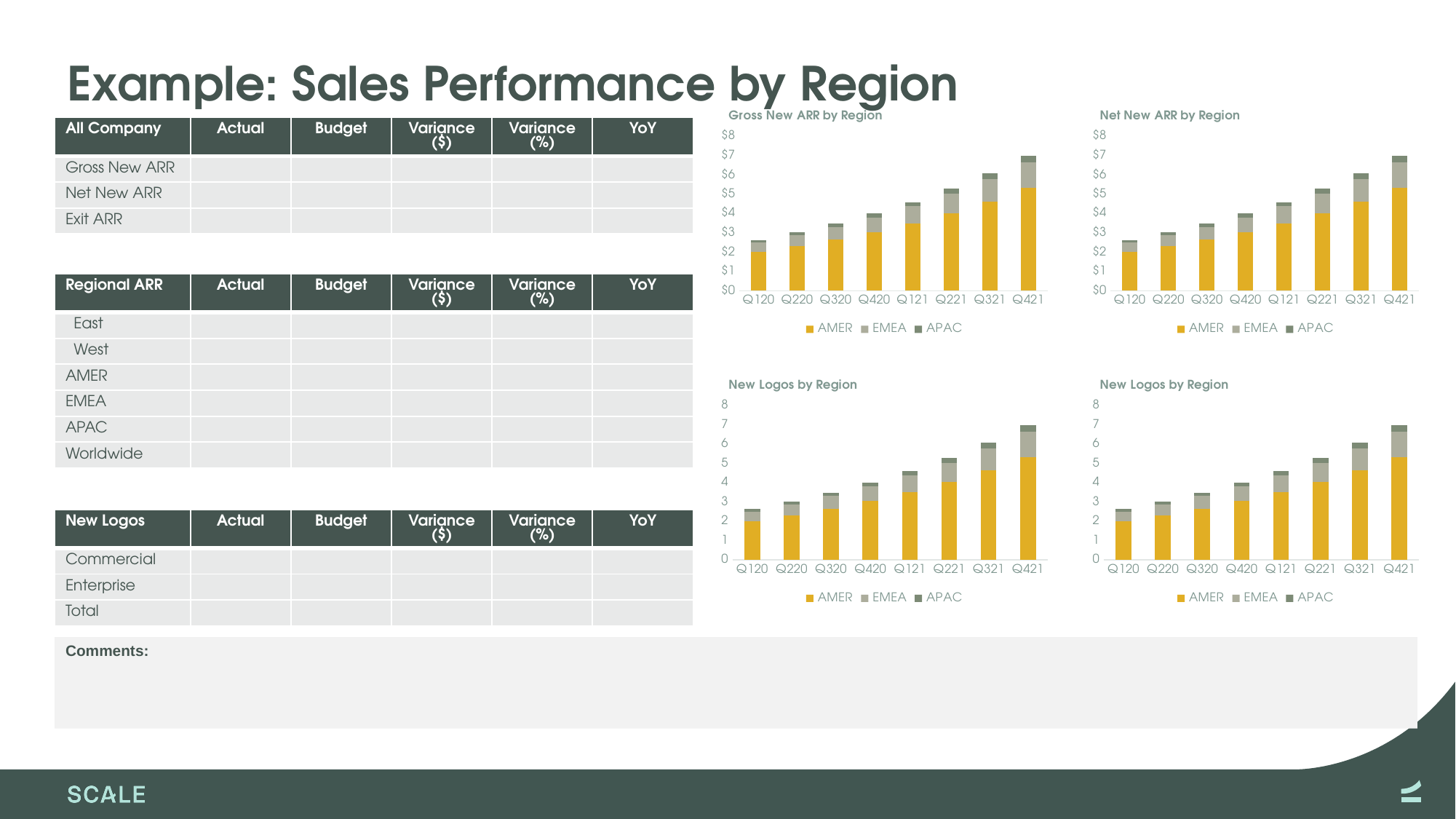

# Example: Sales Performance by Region

### Chart: Gross New ARR by Region

| Category | AMER | EMEA | APAC |
|---|---|---|---|
| Q120 | 2.0 | 0.5 | 0.125 |
| Q220 | 2.3 | 0.575 | 0.14375 |
| Q320 | 2.6449999999999996 | 0.6612499999999999 | 0.16531249999999997 |
| Q420 | 3.041749999999999 | 0.7604374999999998 | 0.19010937499999994 |
| Q121 | 3.498012499999999 | 0.8745031249999997 | 0.21862578124999993 |
| Q221 | 4.022714374999999 | 1.0056785937499997 | 0.2514196484374999 |
| Q321 | 4.626121531249998 | 1.1565303828124995 | 0.2891325957031249 |
| Q421 | 5.320039760937497 | 1.3300099402343744 | 0.3325024850585936 |

### Chart: Net New ARR by Region

| Category | AMER | EMEA | APAC |
|---|---|---|---|
| Q120 | 2.0 | 0.5 | 0.125 |
| Q220 | 2.3 | 0.575 | 0.14375 |
| Q320 | 2.6449999999999996 | 0.6612499999999999 | 0.16531249999999997 |
| Q420 | 3.041749999999999 | 0.7604374999999998 | 0.19010937499999994 |
| Q121 | 3.498012499999999 | 0.8745031249999997 | 0.21862578124999993 |
| Q221 | 4.022714374999999 | 1.0056785937499997 | 0.2514196484374999 |
| Q321 | 4.626121531249998 | 1.1565303828124995 | 0.2891325957031249 |
| Q421 | 5.320039760937497 | 1.3300099402343744 | 0.3325024850585936 |
| All Company | Actual | Budget | Variance ($) | Variance (%) | YoY |
| --- | --- | --- | --- | --- | --- |
| Gross New ARR |  |  |  |  |  |
| Net New ARR |  |  |  |  |  |
| Exit ARR |  |  |  |  |  |
| Regional ARR | Actual | Budget | Variance ($) | Variance (%) | YoY |
| --- | --- | --- | --- | --- | --- |
| East |  |  |  |  |  |
| West |  |  |  |  |  |
| AMER |  |  |  |  |  |
| EMEA |  |  |  |  |  |
| APAC |  |  |  |  |  |
| Worldwide |  |  |  |  |  |

### Chart: New Logos by Region

| Category | AMER | EMEA | APAC |
|---|---|---|---|
| Q120 | 2.0 | 0.5 | 0.125 |
| Q220 | 2.3 | 0.575 | 0.14375 |
| Q320 | 2.6449999999999996 | 0.6612499999999999 | 0.16531249999999997 |
| Q420 | 3.041749999999999 | 0.7604374999999998 | 0.19010937499999994 |
| Q121 | 3.498012499999999 | 0.8745031249999997 | 0.21862578124999993 |
| Q221 | 4.022714374999999 | 1.0056785937499997 | 0.2514196484374999 |
| Q321 | 4.626121531249998 | 1.1565303828124995 | 0.2891325957031249 |
| Q421 | 5.320039760937497 | 1.3300099402343744 | 0.3325024850585936 |

### Chart: New Logos by Region

| Category | AMER | EMEA | APAC |
|---|---|---|---|
| Q120 | 2.0 | 0.5 | 0.125 |
| Q220 | 2.3 | 0.575 | 0.14375 |
| Q320 | 2.6449999999999996 | 0.6612499999999999 | 0.16531249999999997 |
| Q420 | 3.041749999999999 | 0.7604374999999998 | 0.19010937499999994 |
| Q121 | 3.498012499999999 | 0.8745031249999997 | 0.21862578124999993 |
| Q221 | 4.022714374999999 | 1.0056785937499997 | 0.2514196484374999 |
| Q321 | 4.626121531249998 | 1.1565303828124995 | 0.2891325957031249 |
| Q421 | 5.320039760937497 | 1.3300099402343744 | 0.3325024850585936 |
| New Logos | Actual | Budget | Variance ($) | Variance (%) | YoY |
| --- | --- | --- | --- | --- | --- |
| Commercial |  |  |  |  |  |
| Enterprise |  |  |  |  |  |
| Total |  |  |  |  |  |
Comments: